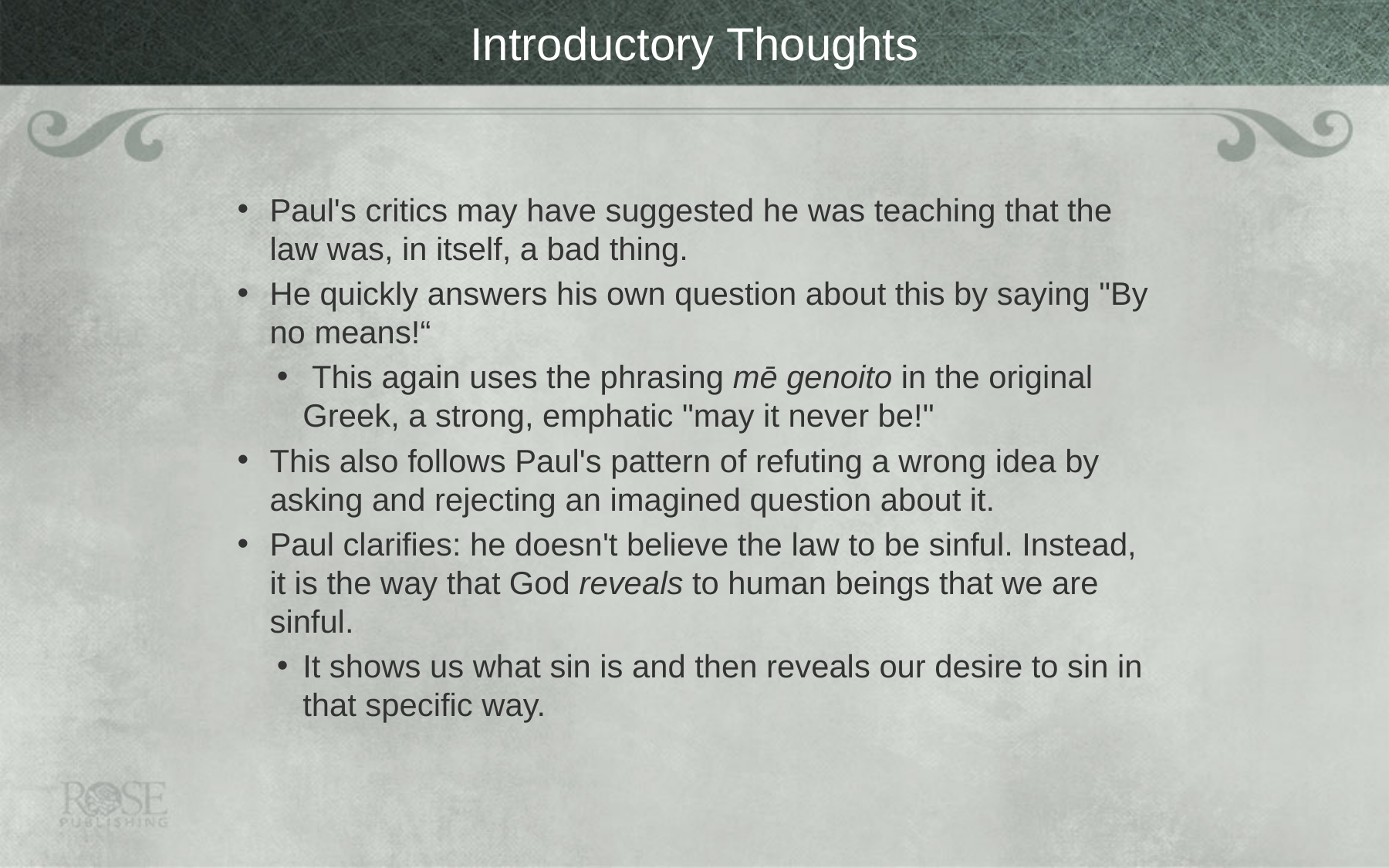

# Introductory Thoughts
Paul's critics may have suggested he was teaching that the law was, in itself, a bad thing.
He quickly answers his own question about this by saying "By no means!“
 This again uses the phrasing mē genoito in the original Greek, a strong, emphatic "may it never be!"
This also follows Paul's pattern of refuting a wrong idea by asking and rejecting an imagined question about it.
Paul clarifies: he doesn't believe the law to be sinful. Instead, it is the way that God reveals to human beings that we are sinful.
It shows us what sin is and then reveals our desire to sin in that specific way.